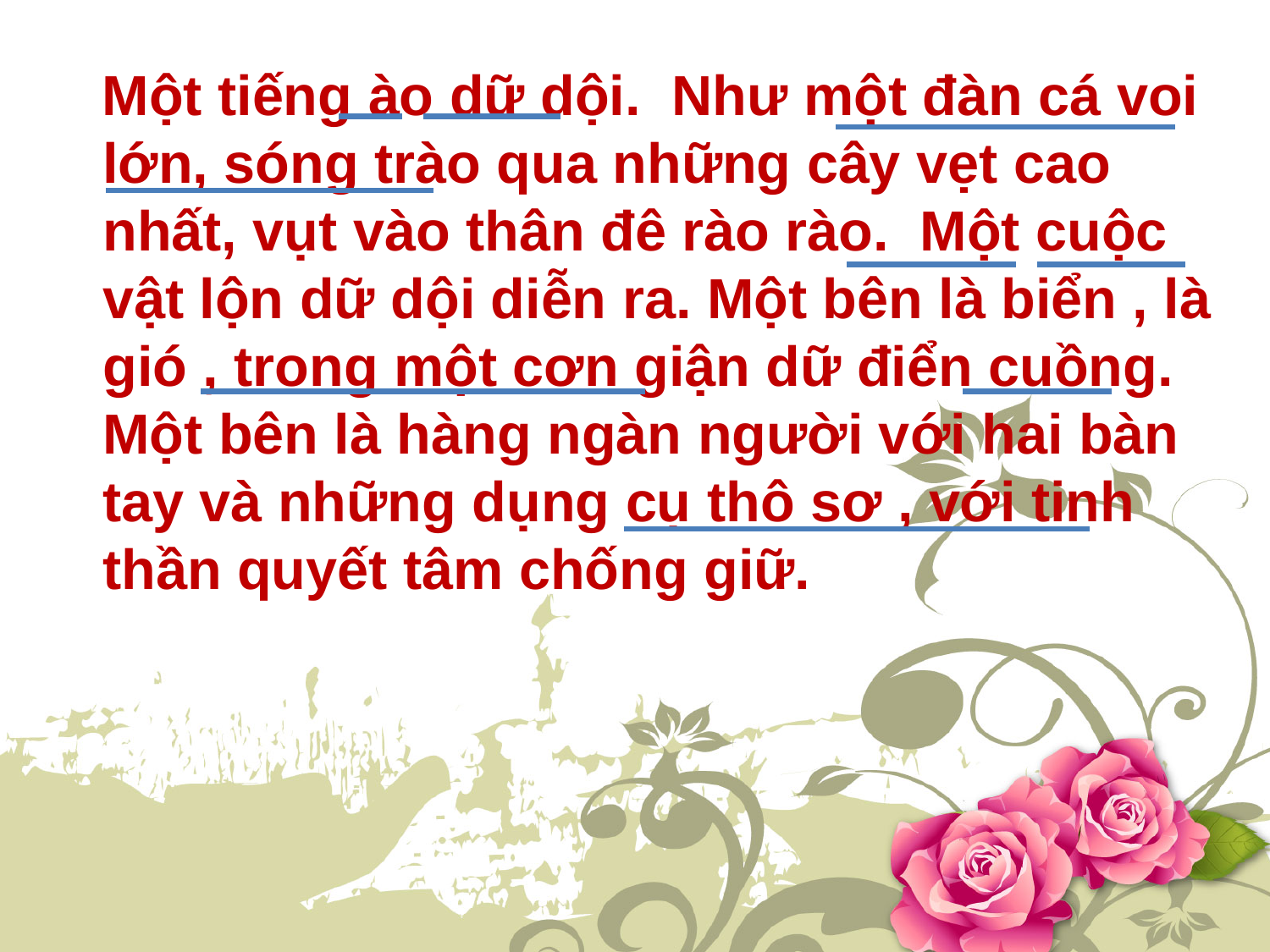

Một tiếng ào dữ dội.  Như một đàn cá voi lớn, sóng trào qua những cây vẹt cao  nhất, vụt vào thân đê rào rào.  Một cuộc vật lộn dữ dội diễn ra. Một bên là biển , là gió , trong một cơn giận dữ điển cuồng. Một bên là hàng ngàn người với hai bàn tay và những dụng cụ thô sơ , với tinh thần quyết tâm chống giữ.